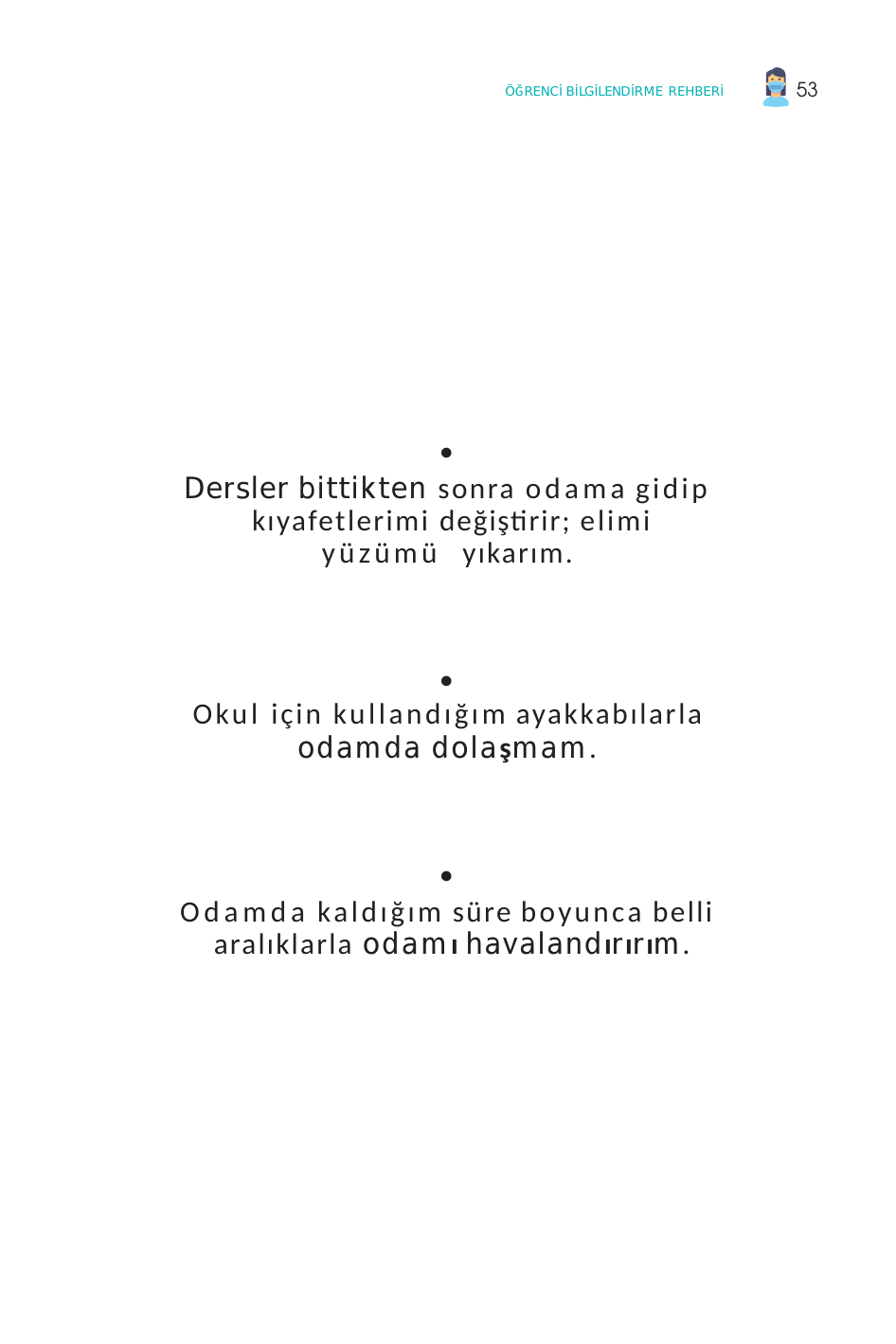

ÖĞRENCİ BİLGİLENDİRME REHBERİ	53
•
Dersler bittikten sonra odama gidip  kıyafetlerimi değiştirir; elimi yüzümü  yıkarım.
•
Okul için kullandığım ayakkabılarla
odamda dolaşmam.
•
Odamda kaldığım süre boyunca belli  aralıklarla odamı havalandırırım.